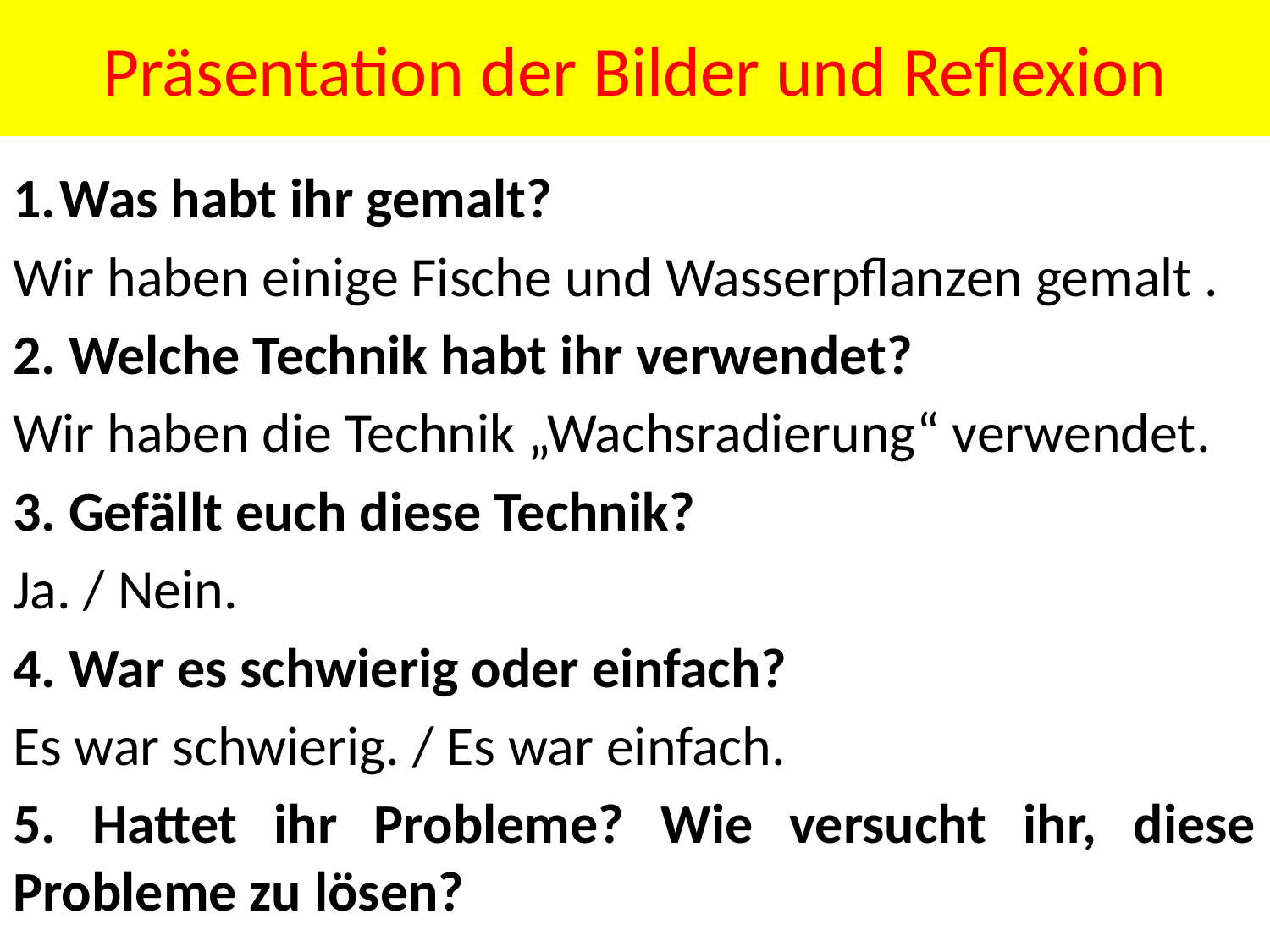

# Präsentation der Bilder und Reflexion
Was habt ihr gemalt?
Wir haben einige Fische und Wasserpflanzen gemalt .
2. Welche Technik habt ihr verwendet?
Wir haben die Technik „Wachsradierung“ verwendet.
3. Gefällt euch diese Technik?
Ja. / Nein.
4. War es schwierig oder einfach?
Es war schwierig. / Es war einfach.
5. Hattet ihr Probleme? Wie versucht ihr, diese Probleme zu lösen?